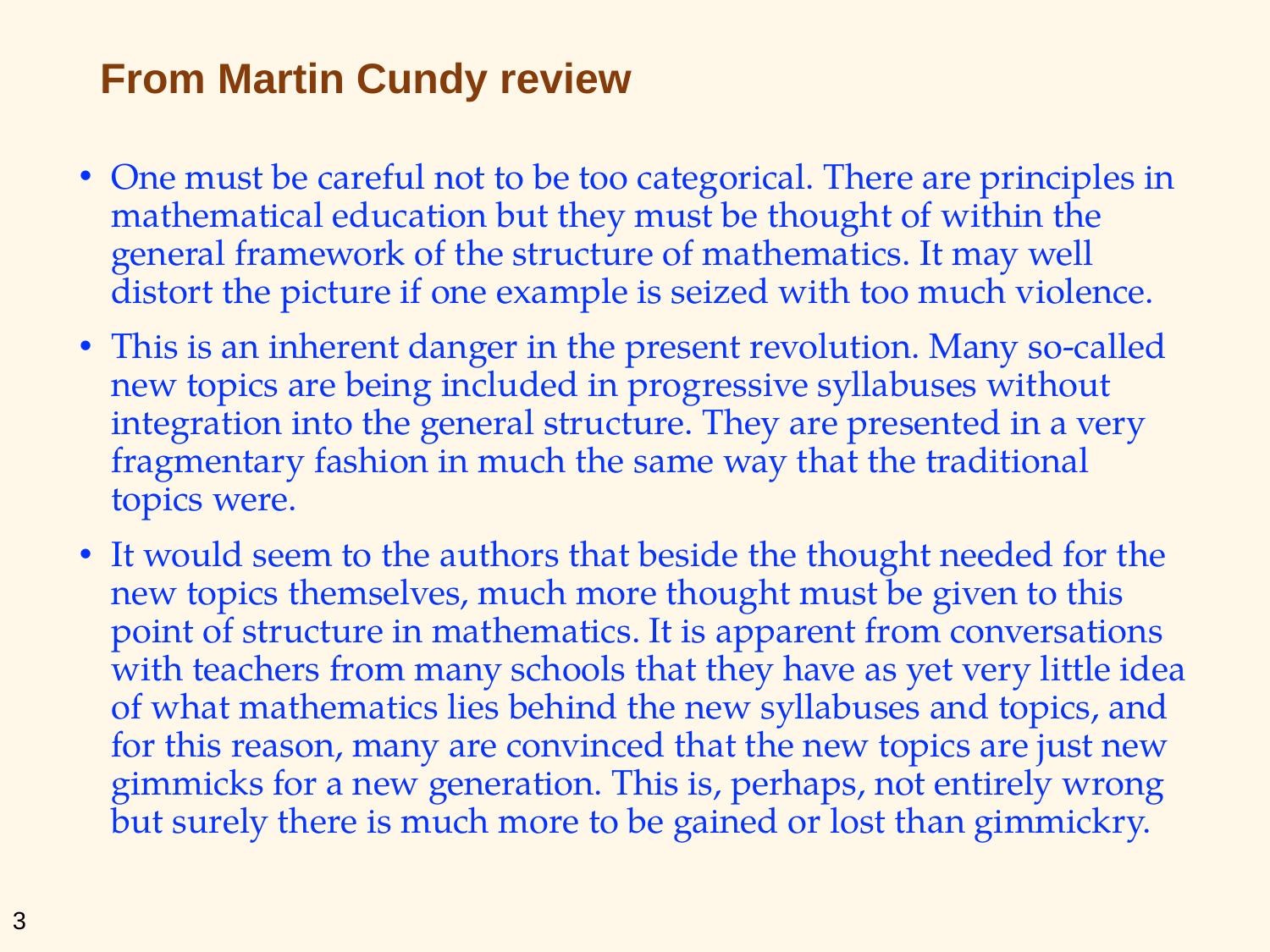

# From Martin Cundy review
One must be careful not to be too categorical. There are principles in mathematical education but they must be thought of within the general framework of the structure of mathematics. It may well distort the picture if one example is seized with too much violence.
This is an inherent danger in the present revolution. Many so-called new topics are being included in progressive syllabuses without integration into the general structure. They are presented in a very fragmentary fashion in much the same way that the traditional topics were.
It would seem to the authors that beside the thought needed for the new topics themselves, much more thought must be given to this point of structure in mathematics. It is apparent from conversations with teachers from many schools that they have as yet very little idea of what mathematics lies behind the new syllabuses and topics, and for this reason, many are convinced that the new topics are just new gimmicks for a new generation. This is, perhaps, not entirely wrong but surely there is much more to be gained or lost than gimmickry.